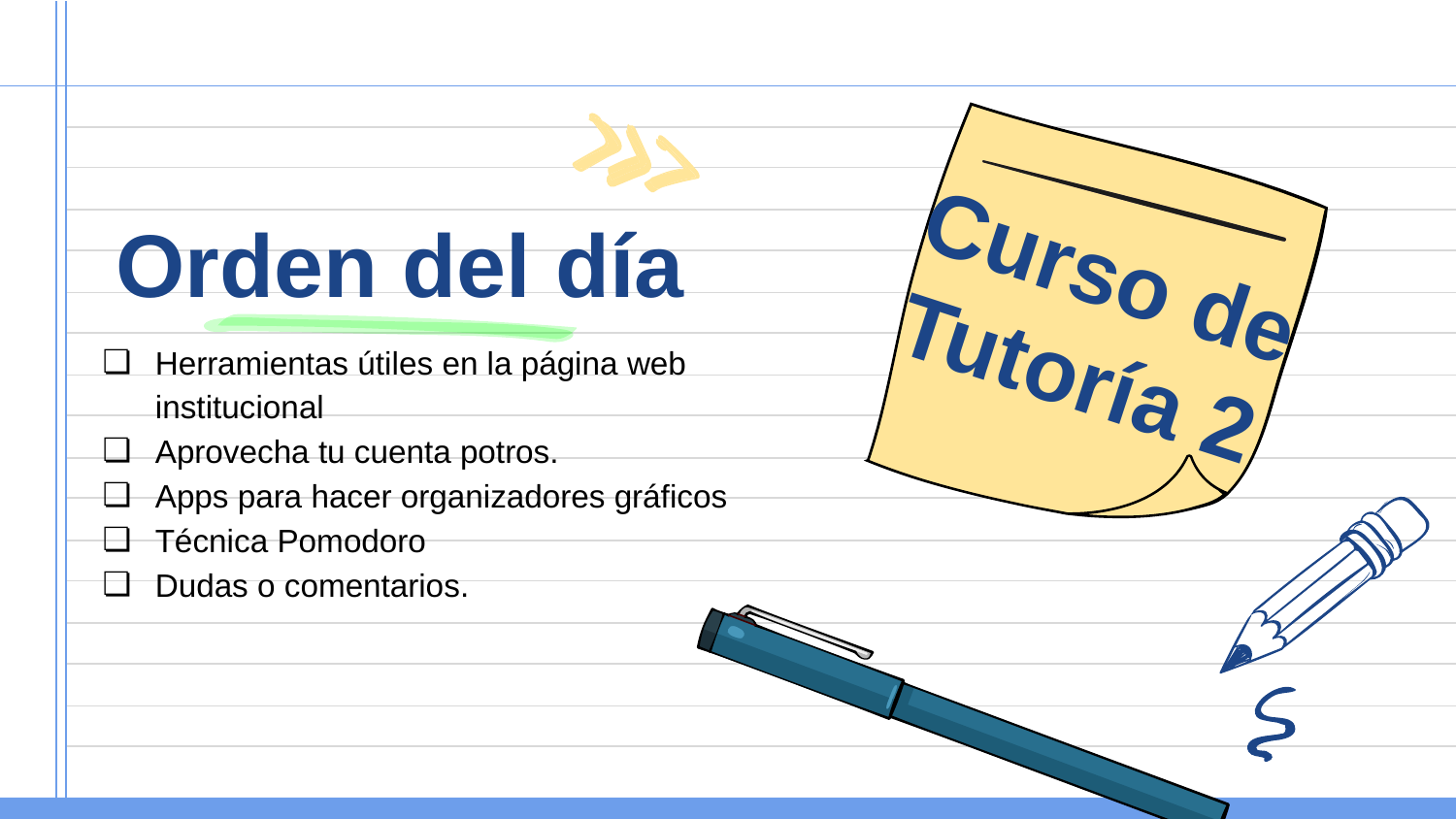

# Orden del día
Curso de Tutoría 2

Herramientas útiles en la página web institucional
Aprovecha tu cuenta potros.
Apps para hacer organizadores gráficos
Técnica Pomodoro
Dudas o comentarios.